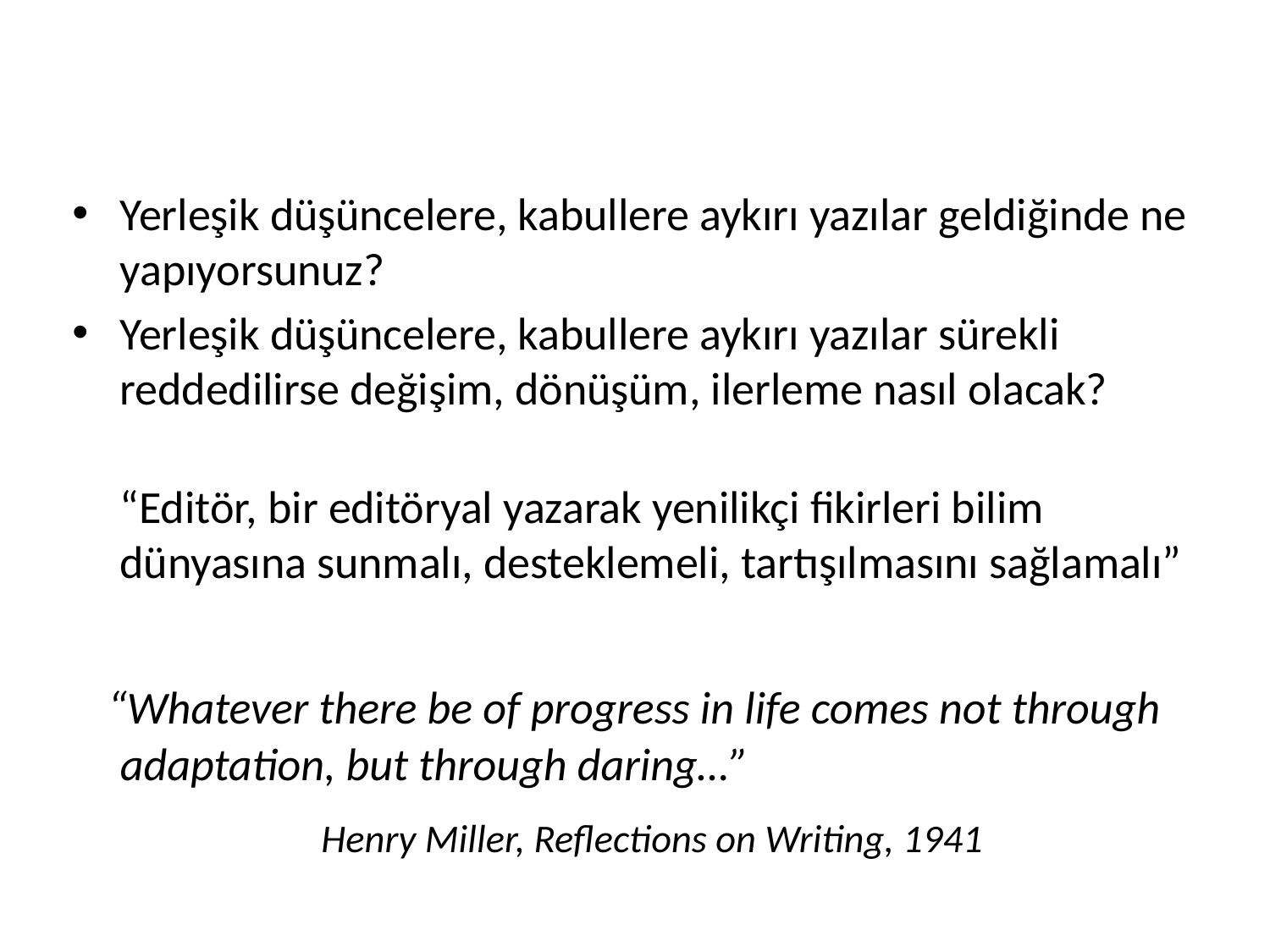

#
Yerleşik düşüncelere, kabullere aykırı yazılar geldiğinde ne yapıyorsunuz?
Yerleşik düşüncelere, kabullere aykırı yazılar sürekli reddedilirse değişim, dönüşüm, ilerleme nasıl olacak?
“Editör, bir editöryal yazarak yenilikçi fikirleri bilim dünyasına sunmalı, desteklemeli, tartışılmasını sağlamalı”

   “Whatever there be of progress in life comes not through adaptation, but through daring…”
                     Henry Miller, Reflections on Writing, 1941